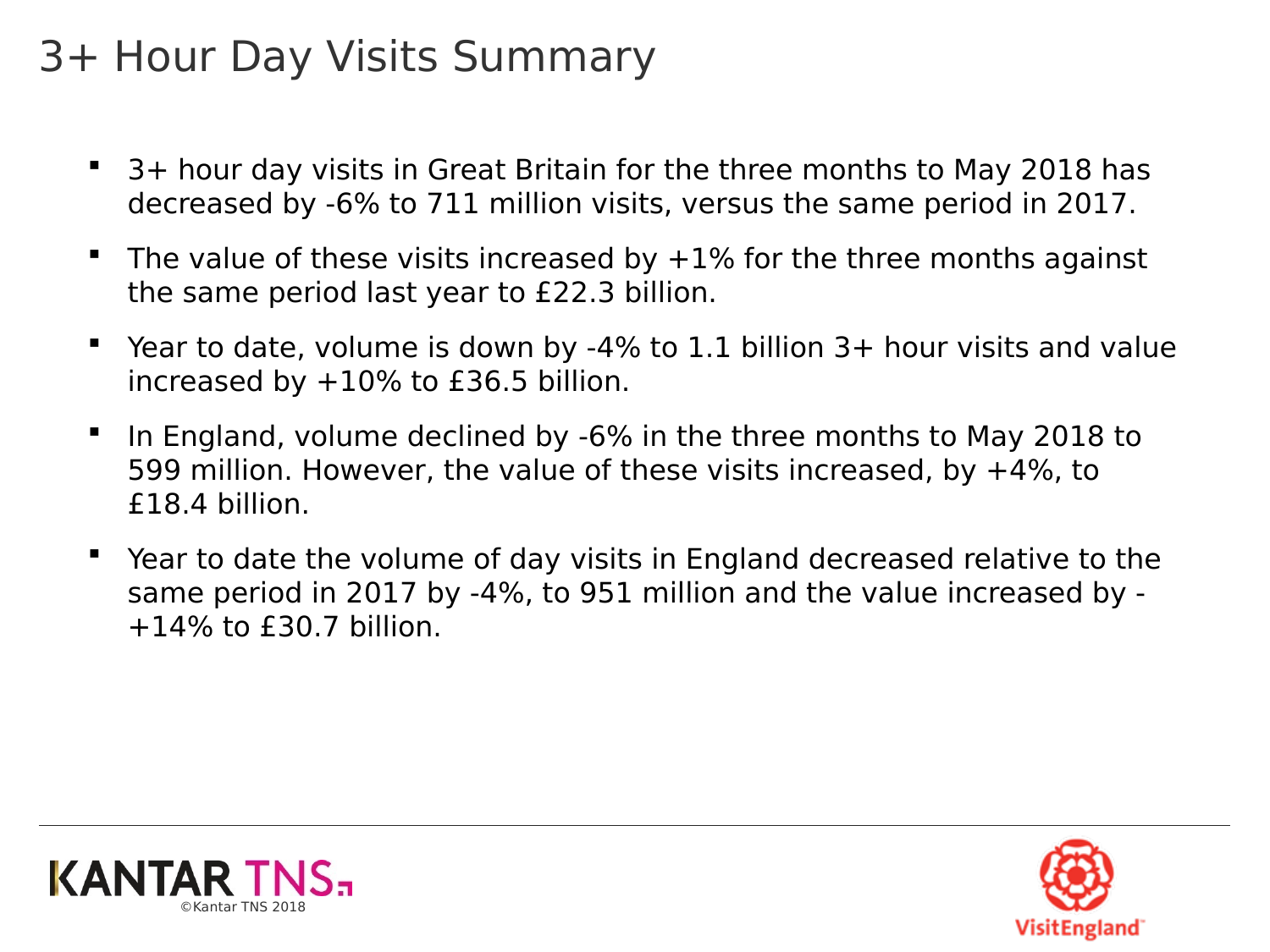

# 3+ Hour Day Visits Summary
3+ hour day visits in Great Britain for the three months to May 2018 has decreased by -6% to 711 million visits, versus the same period in 2017.
The value of these visits increased by +1% for the three months against the same period last year to £22.3 billion.
Year to date, volume is down by -4% to 1.1 billion 3+ hour visits and value increased by +10% to £36.5 billion.
In England, volume declined by -6% in the three months to May 2018 to 599 million. However, the value of these visits increased, by +4%, to £18.4 billion.
Year to date the volume of day visits in England decreased relative to the same period in 2017 by -4%, to 951 million and the value increased by -+14% to £30.7 billion.